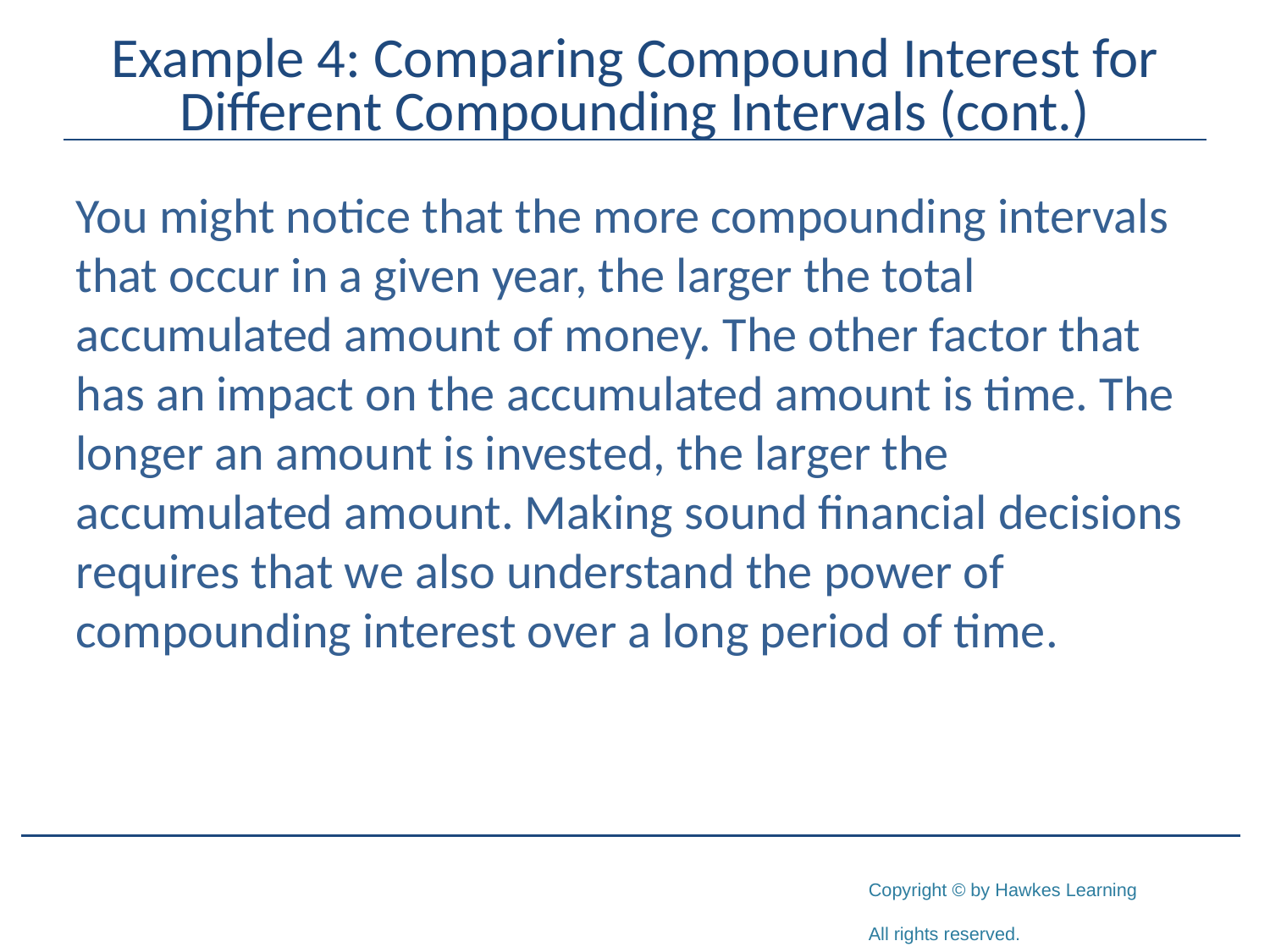

# Example 4: Comparing Compound Interest for Different Compounding Intervals (cont.)
You might notice that the more compounding intervals that occur in a given year, the larger the total accumulated amount of money. The other factor that has an impact on the accumulated amount is time. The longer an amount is invested, the larger the accumulated amount. Making sound financial decisions requires that we also understand the power of compounding interest over a long period of time.